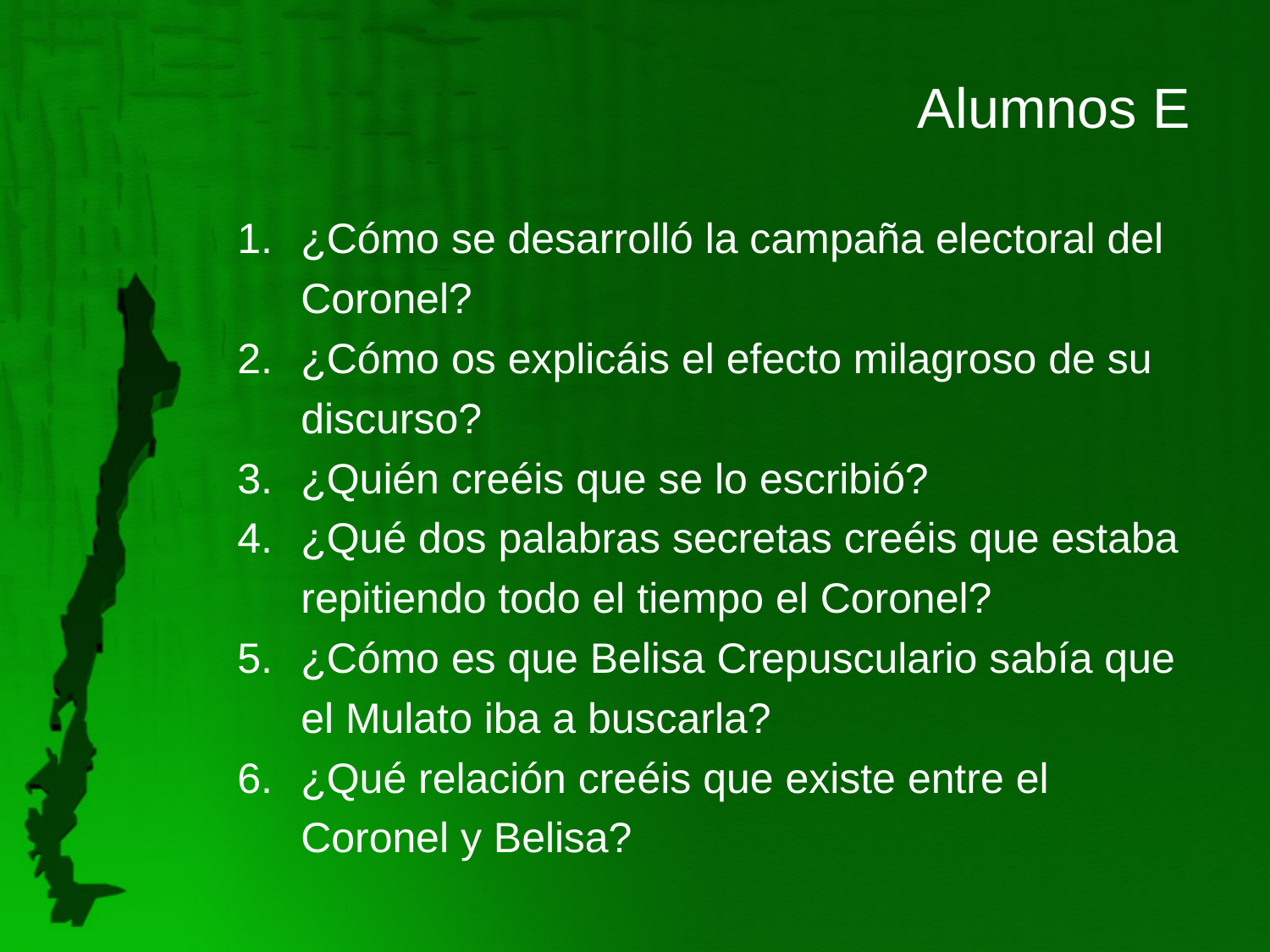

# Alumnos E
¿Cómo se desarrolló la campaña electoral del Coronel?
¿Cómo os explicáis el efecto milagroso de su discurso?
¿Quién creéis que se lo escribió?
¿Qué dos palabras secretas creéis que estaba repitiendo todo el tiempo el Coronel?
¿Cómo es que Belisa Crepusculario sabía que el Mulato iba a buscarla?
¿Qué relación creéis que existe entre el Coronel y Belisa?